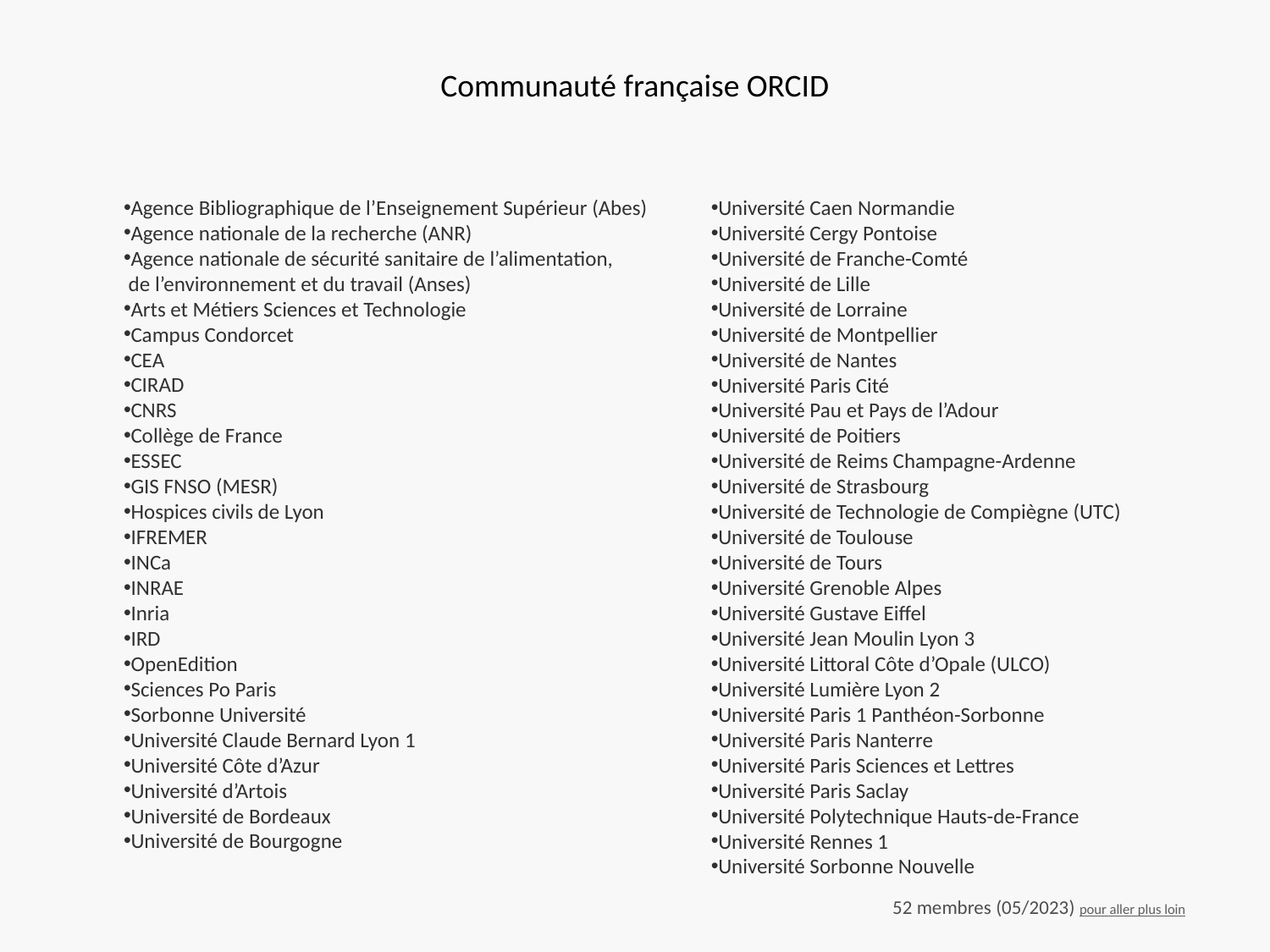

Communauté française ORCID
Agence Bibliographique de l’Enseignement Supérieur (Abes)
Agence nationale de la recherche (ANR)
Agence nationale de sécurité sanitaire de l’alimentation,
 de l’environnement et du travail (Anses)
Arts et Métiers Sciences et Technologie
Campus Condorcet
CEA
CIRAD
CNRS
Collège de France
ESSEC
GIS FNSO (MESR)
Hospices civils de Lyon
IFREMER
INCa
INRAE
Inria
IRD
OpenEdition
Sciences Po Paris
Sorbonne Université
Université Claude Bernard Lyon 1
Université Côte d’Azur
Université d’Artois
Université de Bordeaux
Université de Bourgogne
Université Caen Normandie
Université Cergy Pontoise
Université de Franche-Comté
Université de Lille
Université de Lorraine
Université de Montpellier
Université de Nantes
Université Paris Cité
Université Pau et Pays de l’Adour
Université de Poitiers
Université de Reims Champagne-Ardenne
Université de Strasbourg
Université de Technologie de Compiègne (UTC)
Université de Toulouse
Université de Tours
Université Grenoble Alpes
Université Gustave Eiffel
Université Jean Moulin Lyon 3
Université Littoral Côte d’Opale (ULCO)
Université Lumière Lyon 2
Université Paris 1 Panthéon-Sorbonne
Université Paris Nanterre
Université Paris Sciences et Lettres
Université Paris Saclay
Université Polytechnique Hauts-de-France
Université Rennes 1
Université Sorbonne Nouvelle
52 membres (05/2023) pour aller plus loin